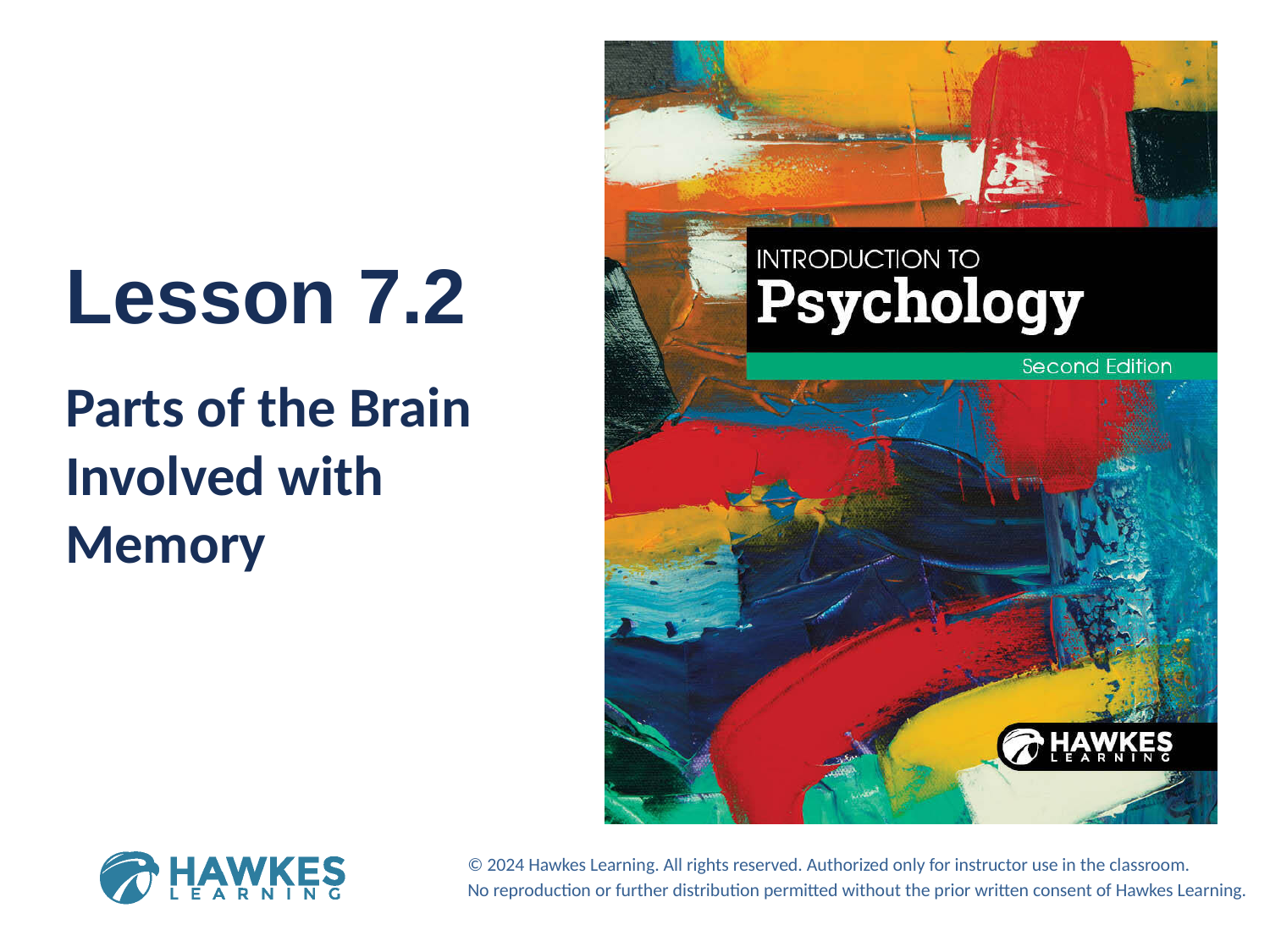

Lesson 7.2
Parts of the Brain Involved with Memory